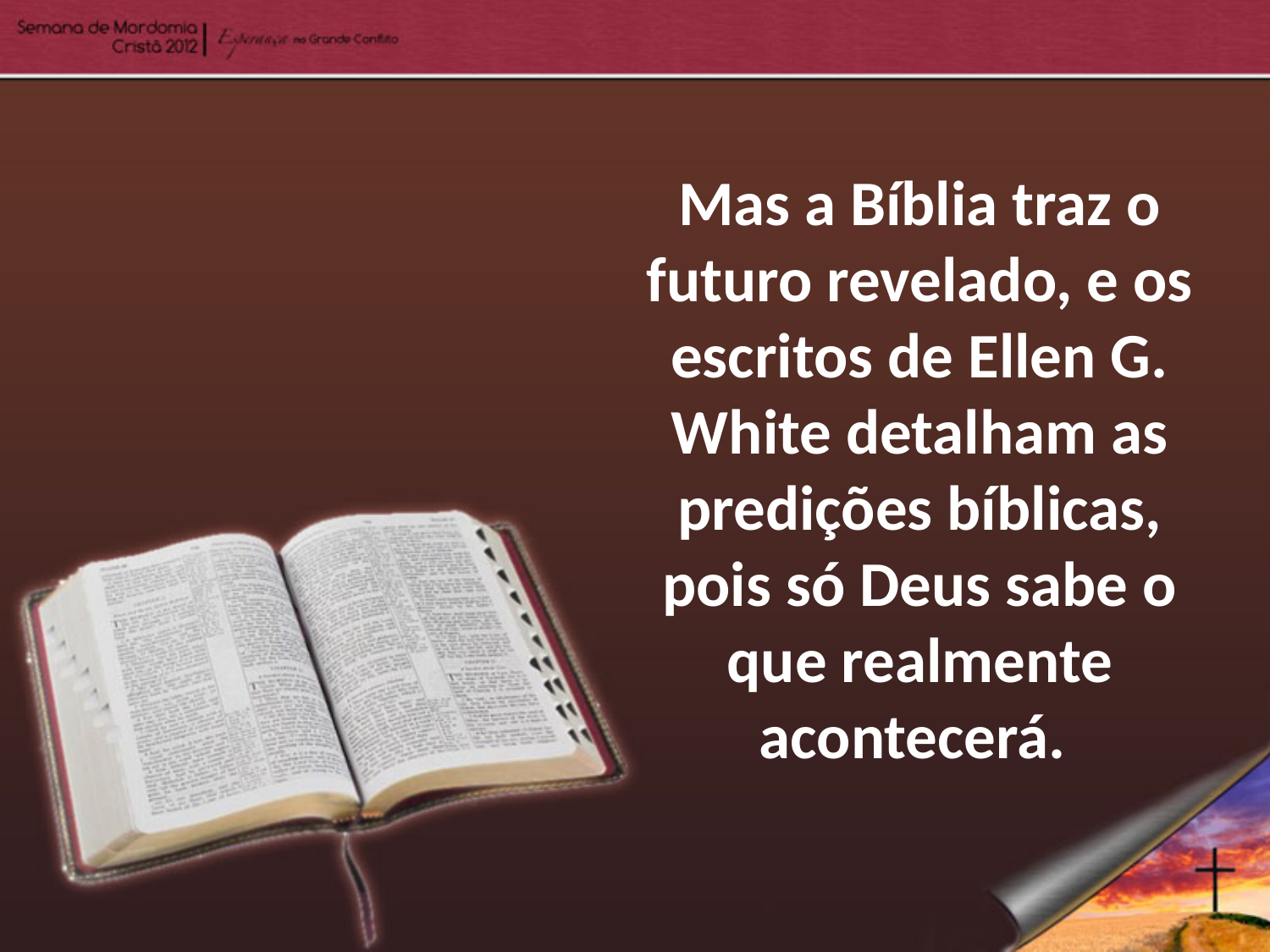

Mas a Bíblia traz o futuro revelado, e os escritos de Ellen G. White detalham as predições bíblicas, pois só Deus sabe o que realmente acontecerá.